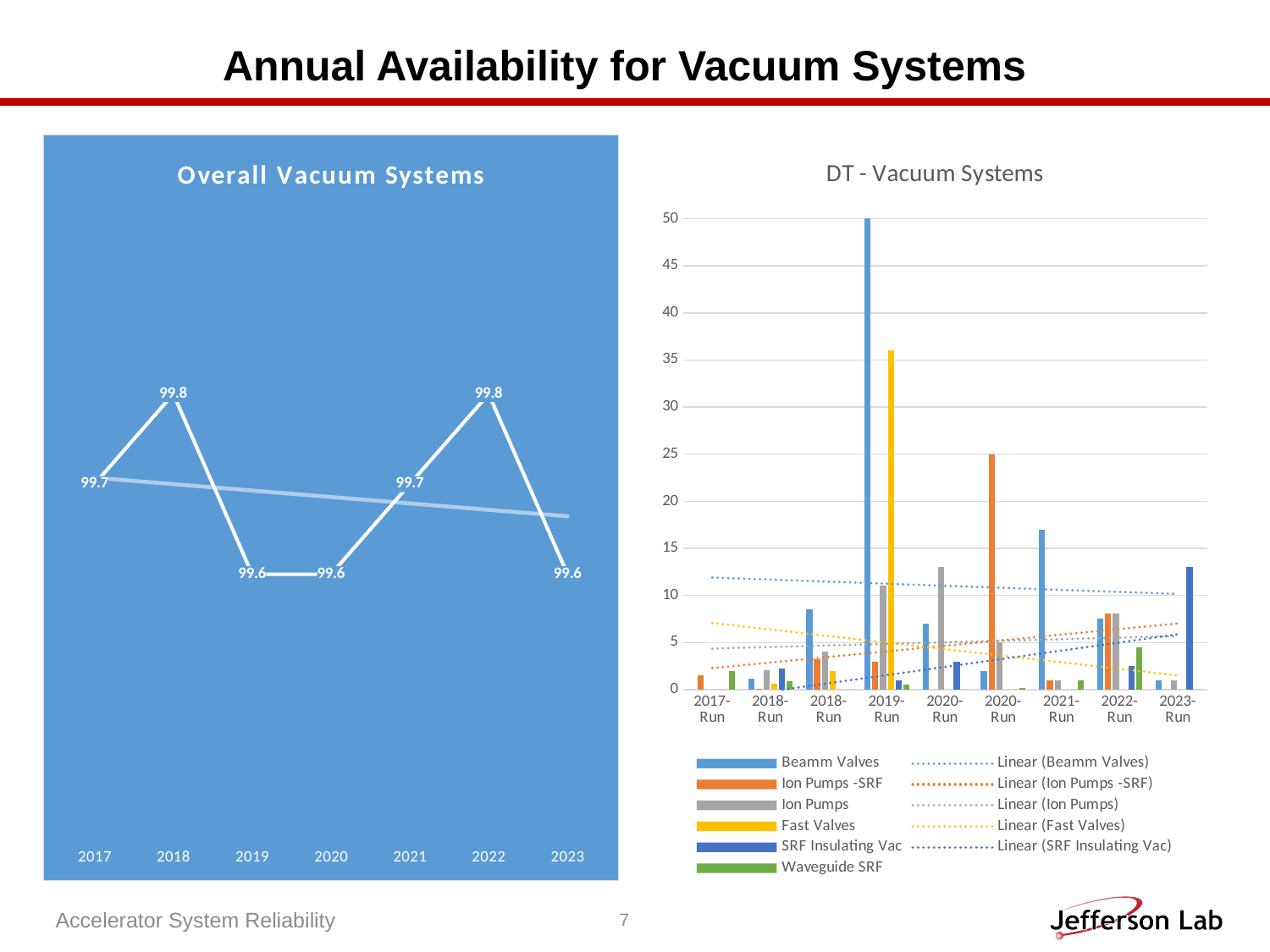

# Annual Availability for Vacuum Systems

### Chart: Overall Vacuum Systems

| Category | Vacuum |
|---|---|
| 2017 | 99.7 |
| 2018 | 99.8 |
| 2019 | 99.6 |
| 2020 | 99.6 |
| 2021 | 99.7 |
| 2022 | 99.8 |
| 2023 | 99.6 |

### Chart: DT - Vacuum Systems

| Category | Beamm Valves | Ion Pumps -SRF | Ion Pumps | Fast Valves | SRF Insulating Vac | Waveguide SRF |
|---|---|---|---|---|---|---|
| 2017-Run | 0.0 | 1.5 | 0.0 | 0.0 | 0.0 | 2.0 |
| 2018-Run | 1.2 | 0.1 | 2.1 | 0.6 | 2.2 | 0.9 |
| 2018-Run | 8.5 | 3.2 | 4.0 | 2.0 | 0.0 | 0.0 |
| 2019-Run | 55.0 | 3.0 | 11.0 | 36.0 | 1.0 | 0.5 |
| 2020-Run | 7.0 | 0.0 | 13.0 | 0.0 | 3.0 | 0.0 |
| 2020-Run | 2.0 | 25.0 | 5.0 | 0.0 | 0.0 | 0.2 |
| 2021-Run | 17.0 | 1.0 | 1.0 | 0.0 | 0.0 | 1.0 |
| 2022-Run | 7.5 | 8.1 | 8.1 | 0.0 | 2.5 | 4.5 |
| 2023-Run | 1.0 | 0.0 | 1.0 | 0.0 | 13.0 | 0.0 |
Accelerator System Reliability
7